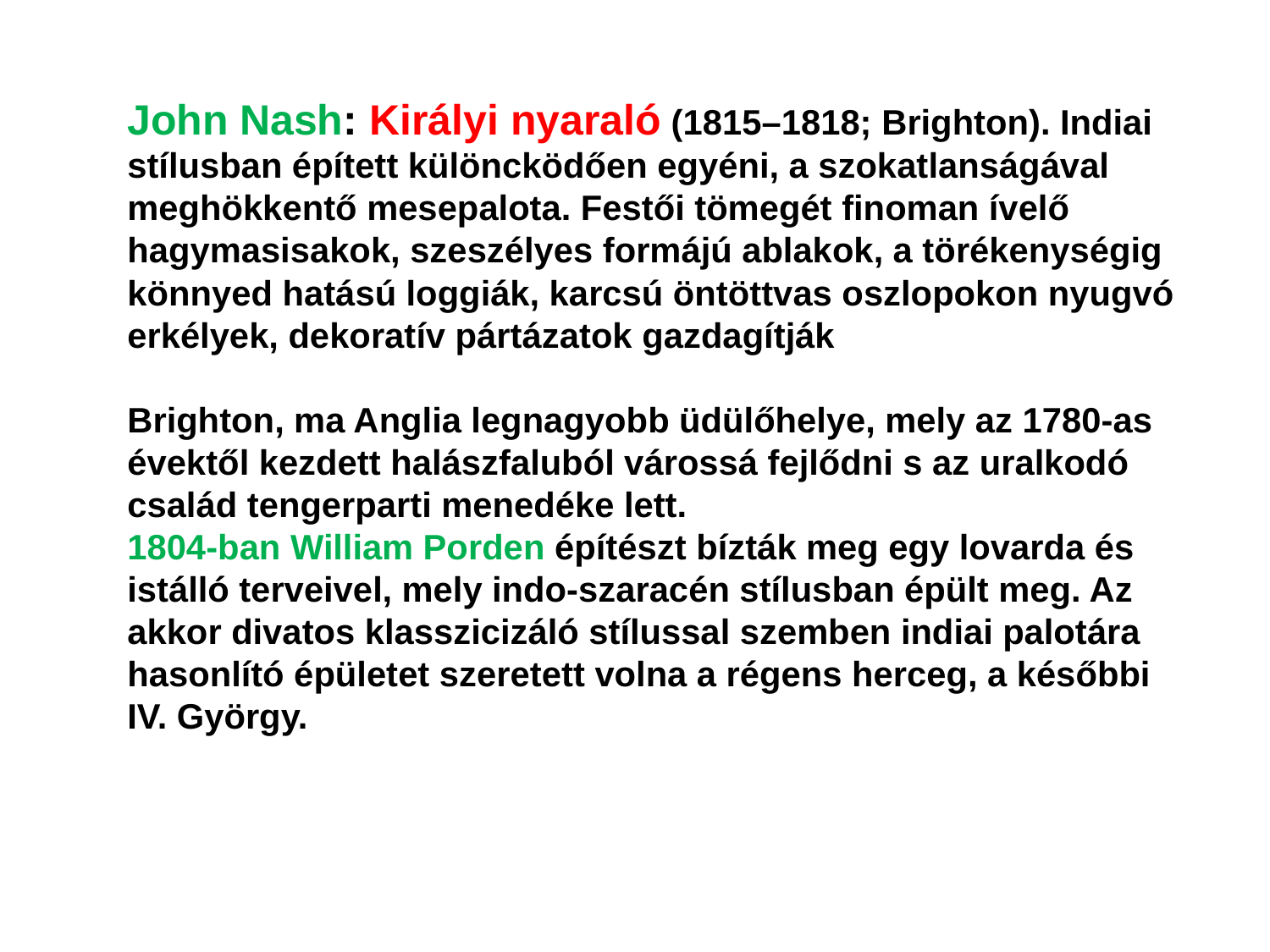

John Nash: Királyi nyaraló (1815–1818; Brighton). Indiai stílusban épített különcködően egyéni, a szokatlanságával meghökkentő mesepalota. Festői tömegét finoman ívelő hagymasisakok, szeszélyes formájú ablakok, a törékenységig könnyed hatású loggiák, karcsú öntöttvas oszlopokon nyugvó erkélyek, dekoratív pártázatok gazdagítják

Brighton, ma Anglia legnagyobb üdülőhelye, mely az 1780-as évektől kezdett halászfaluból várossá fejlődni s az uralkodó család tengerparti menedéke lett.
1804-ban William Porden építészt bízták meg egy lovarda és istálló terveivel, mely indo-szaracén stílusban épült meg. Az akkor divatos klasszicizáló stílussal szemben indiai palotára hasonlító épületet szeretett volna a régens herceg, a későbbi IV. György.